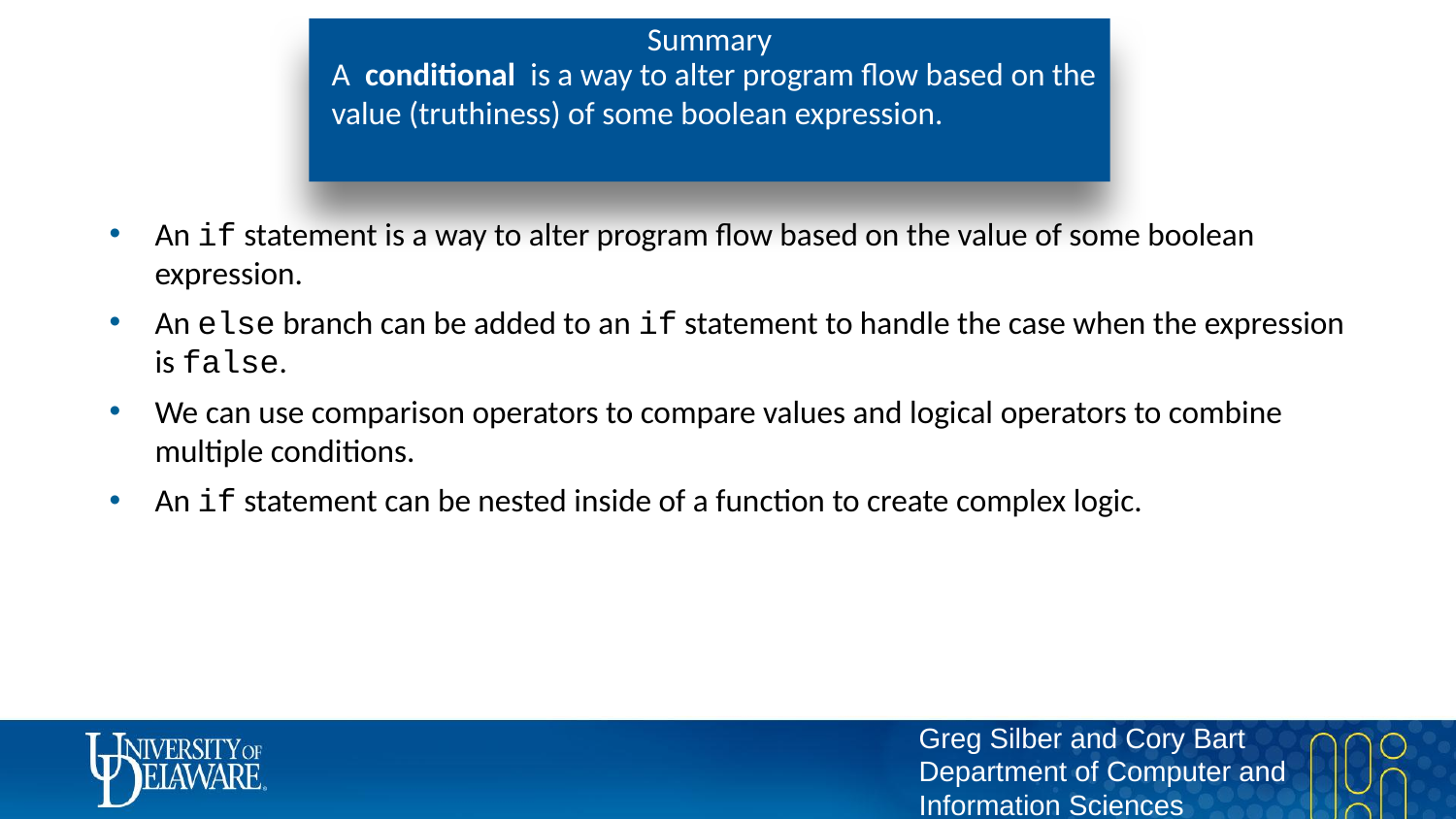

# Summary
A  conditional  is a way to alter program flow based on the value (truthiness) of some boolean expression.
An if statement is a way to alter program flow based on the value of some boolean expression.
An else branch can be added to an if statement to handle the case when the expression is false.
We can use comparison operators to compare values and logical operators to combine multiple conditions.
An if statement can be nested inside of a function to create complex logic.